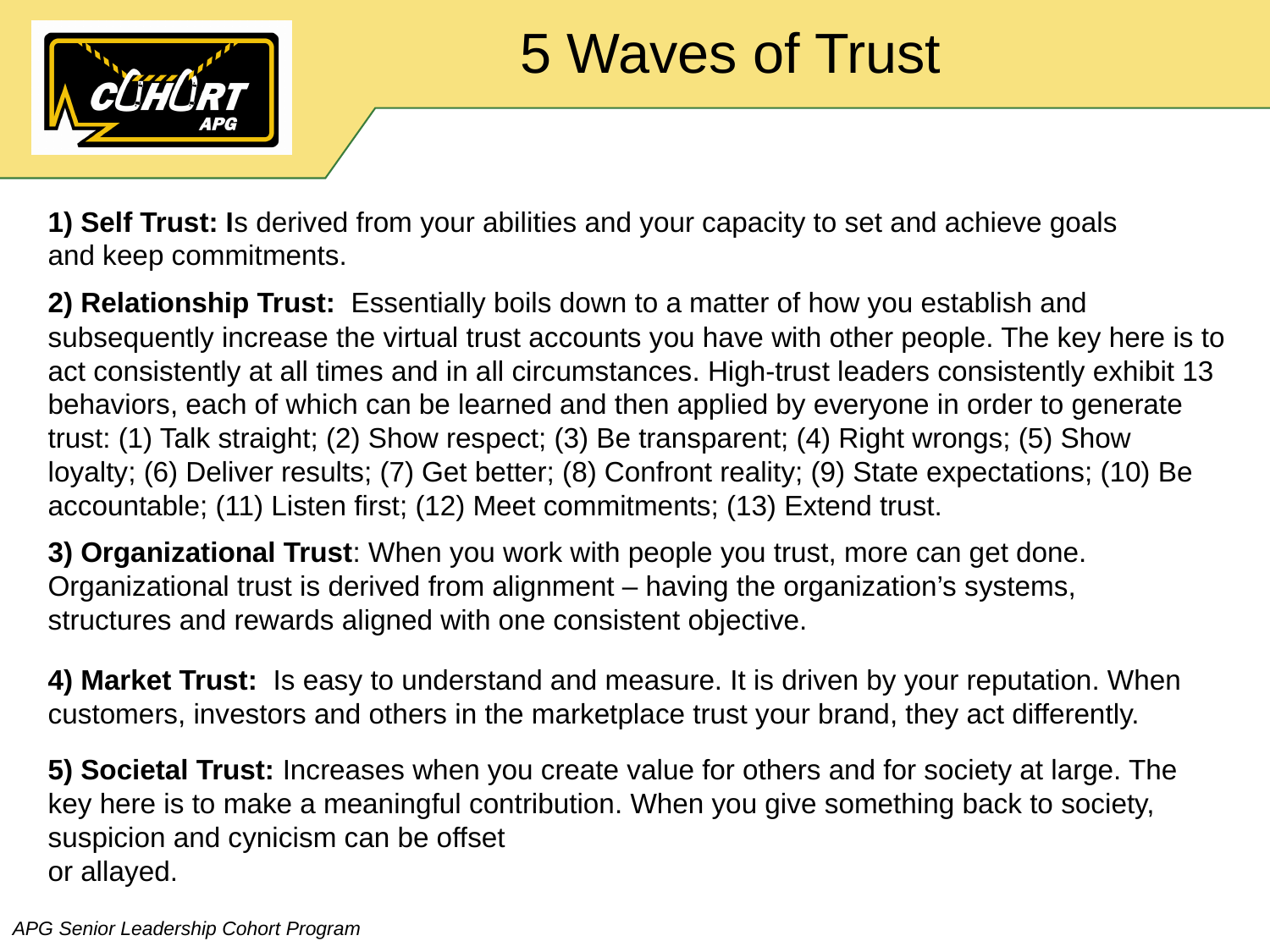

5 Waves of Trust
1) Self Trust: Is derived from your abilities and your capacity to set and achieve goals and keep commitments.
2) Relationship Trust:  Essentially boils down to a matter of how you establish and subsequently increase the virtual trust accounts you have with other people. The key here is to act consistently at all times and in all circumstances. High-trust leaders consistently exhibit 13 behaviors, each of which can be learned and then applied by everyone in order to generate trust: (1) Talk straight; (2) Show respect; (3) Be transparent; (4) Right wrongs; (5) Show loyalty; (6) Deliver results; (7) Get better; (8) Confront reality; (9) State expectations; (10) Be accountable; (11) Listen first; (12) Meet commitments; (13) Extend trust.
3) Organizational Trust: When you work with people you trust, more can get done. Organizational trust is derived from alignment – having the organization’s systems, structures and rewards aligned with one consistent objective.
4) Market Trust:  Is easy to understand and measure. It is driven by your reputation. When customers, investors and others in the marketplace trust your brand, they act differently.
5) Societal Trust: Increases when you create value for others and for society at large. The key here is to make a meaningful contribution. When you give something back to society, suspicion and cynicism can be offset
or allayed.